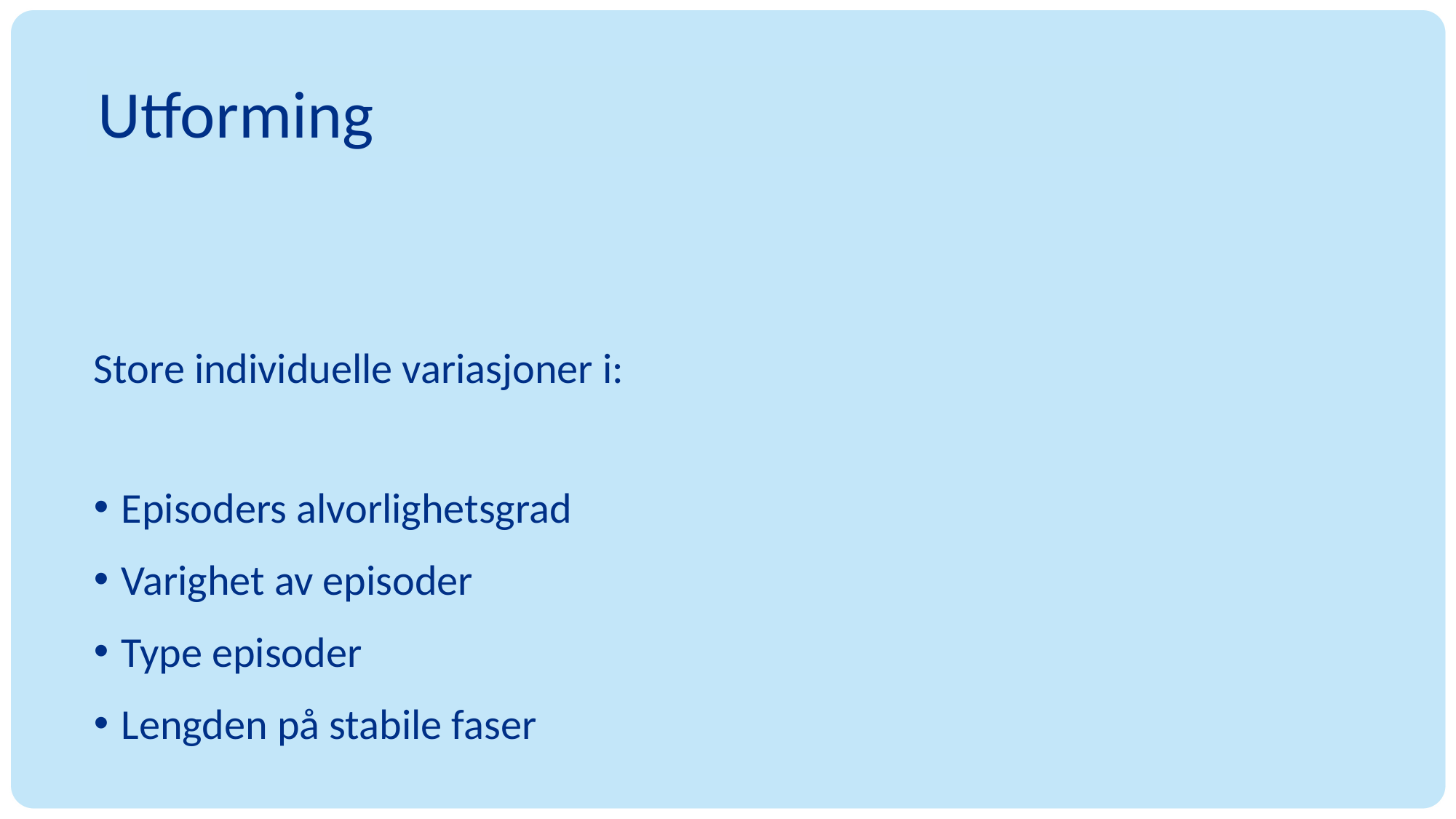

Utforming
Store individuelle variasjoner i:

Episoders alvorlighetsgrad
Varighet av episoder
Type episoder
Lengden på stabile faser